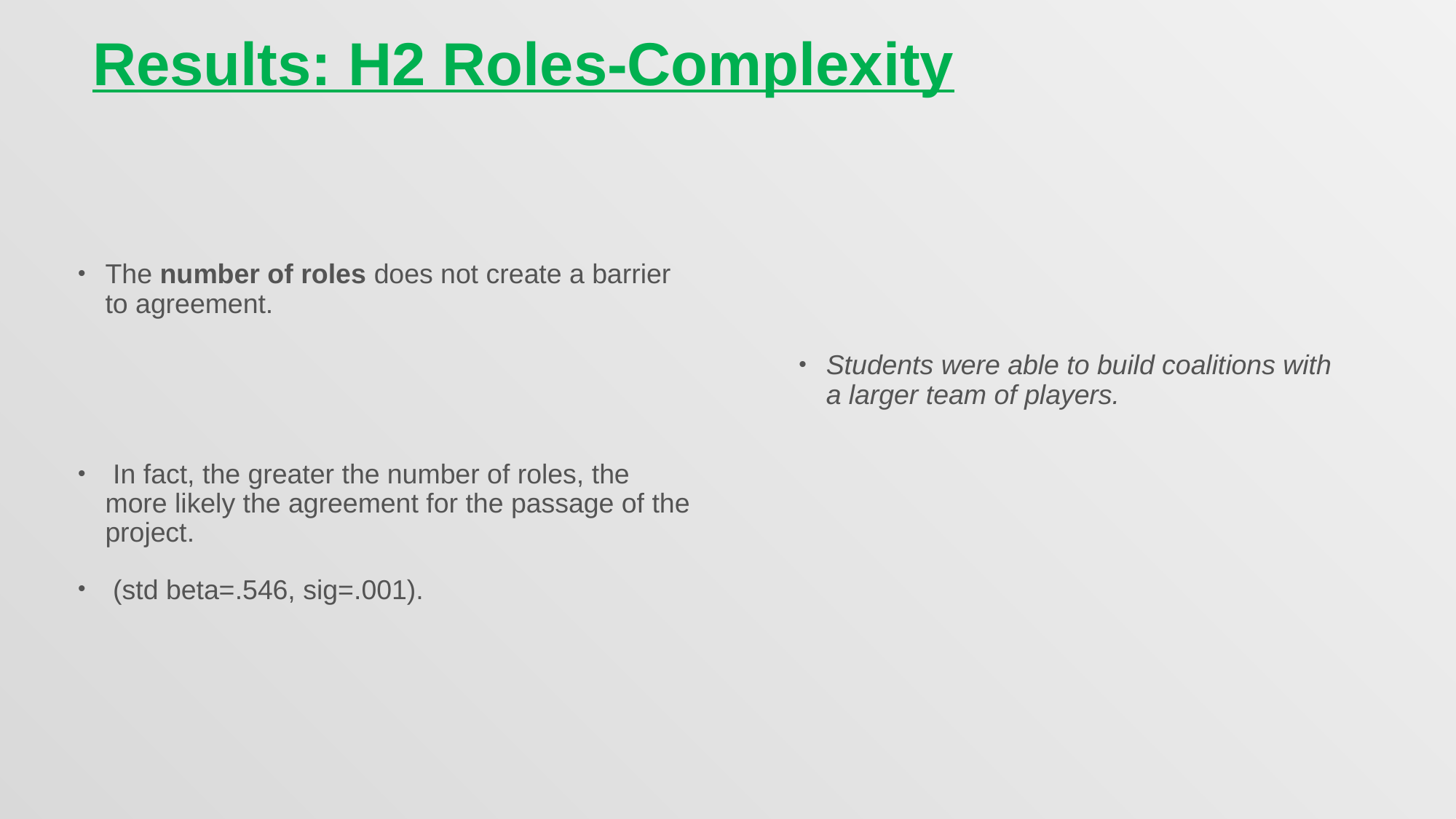

# Results: H2 Roles-Complexity
The number of roles does not create a barrier to agreement.

 In fact, the greater the number of roles, the more likely the agreement for the passage of the project.
 (std beta=.546, sig=.001).
Students were able to build coalitions with a larger team of players.